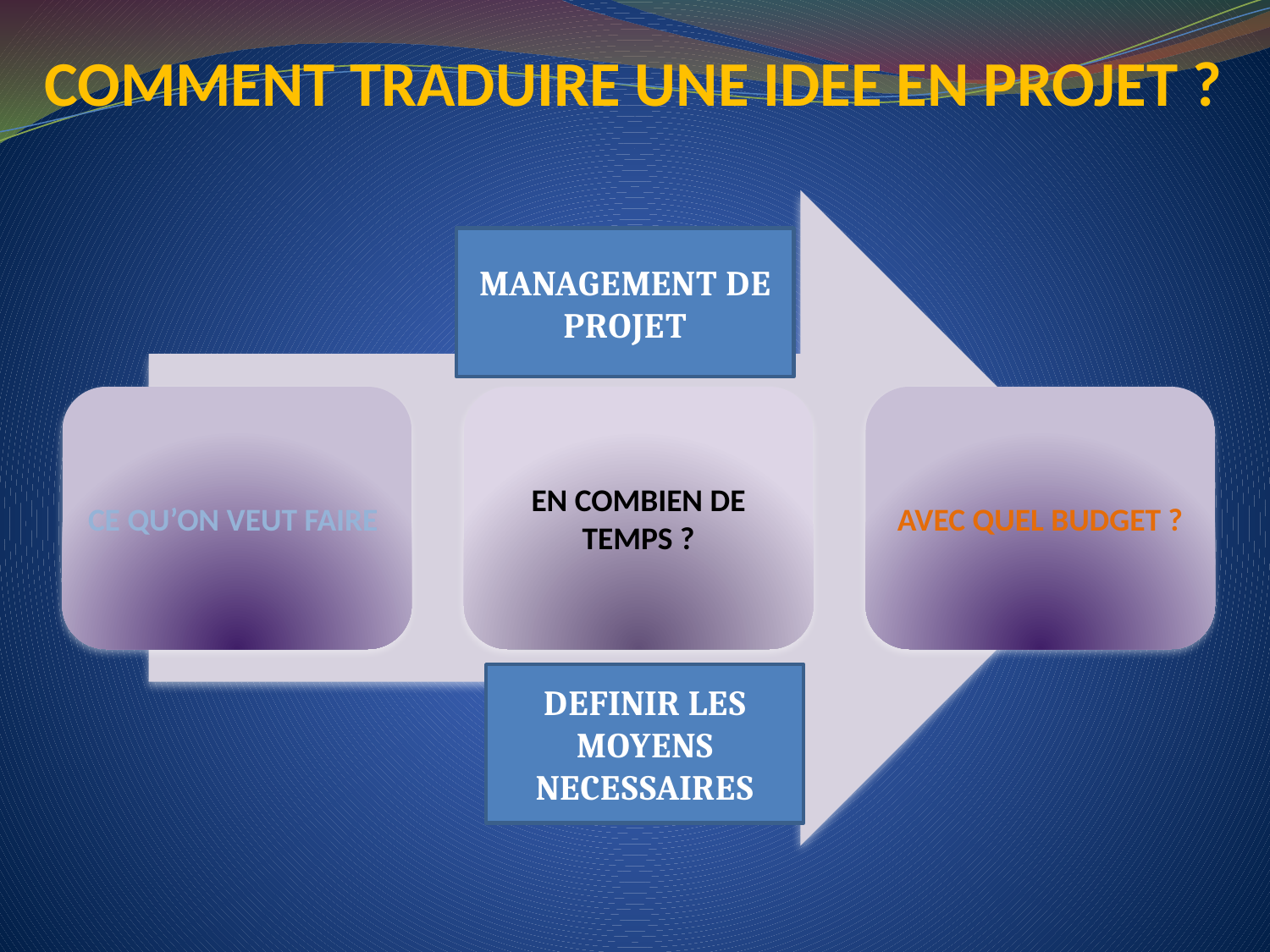

# COMMENT TRADUIRE UNE IDEE EN PROJET ?
CE QU’ON VEUT FAIRE
EN COMBIEN DE TEMPS ?
AVEC QUEL BUDGET ?
MANAGEMENT DE PROJET

DEFINIR LES MOYENS NECESSAIRES